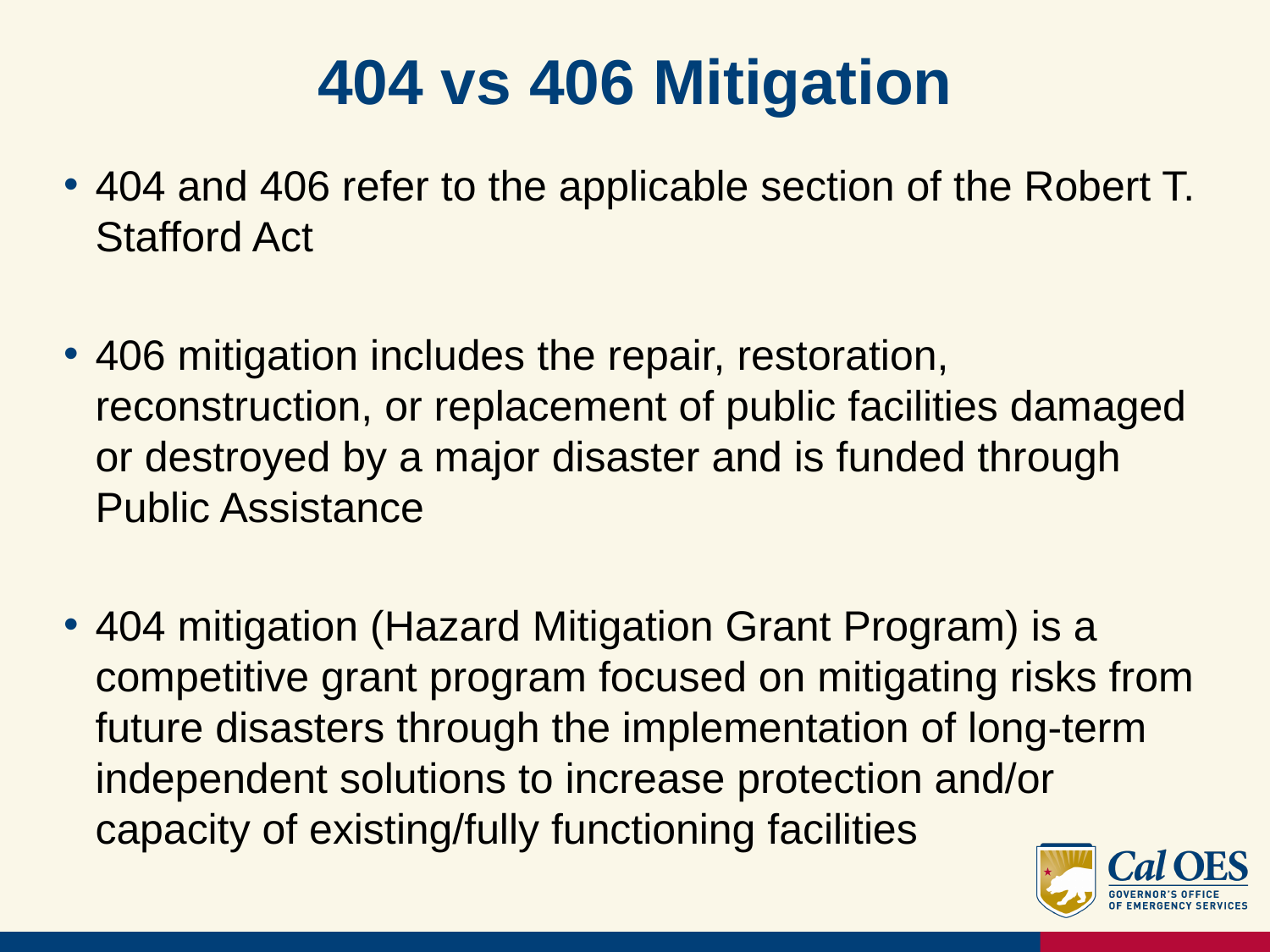

# 404 vs 406 Mitigation
404 and 406 refer to the applicable section of the Robert T. Stafford Act

406 mitigation includes the repair, restoration, reconstruction, or replacement of public facilities damaged or destroyed by a major disaster and is funded through Public Assistance

404 mitigation (Hazard Mitigation Grant Program) is a competitive grant program focused on mitigating risks from future disasters through the implementation of long-term independent solutions to increase protection and/or capacity of existing/fully functioning facilities